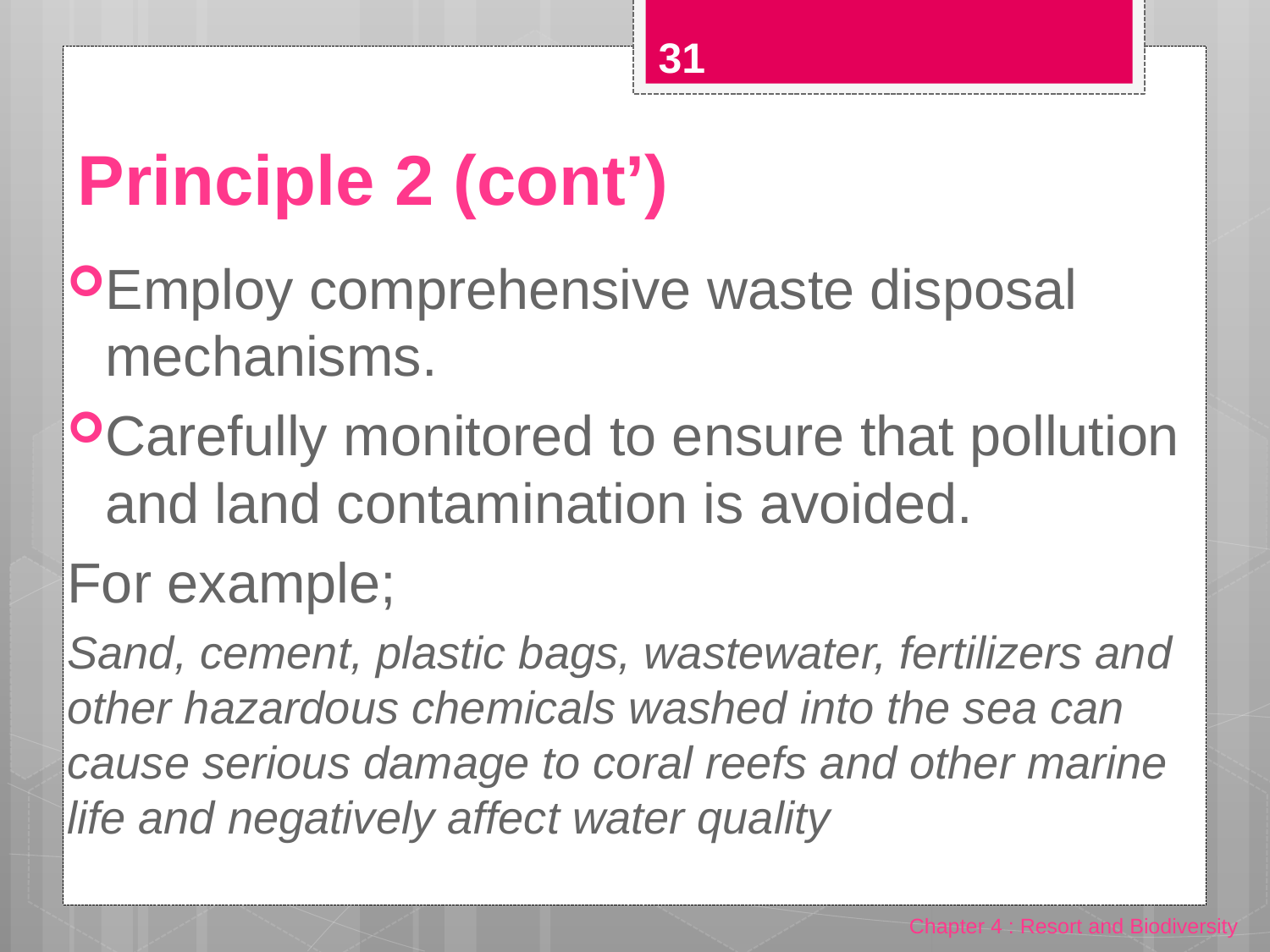

31
# Principle 2 (cont’)
Employ comprehensive waste disposal mechanisms.
Carefully monitored to ensure that pollution and land contamination is avoided.
For example;
Sand, cement, plastic bags, wastewater, fertilizers and other hazardous chemicals washed into the sea can cause serious damage to coral reefs and other marine life and negatively affect water quality
Chapter 4 : Resort and Biodiversity